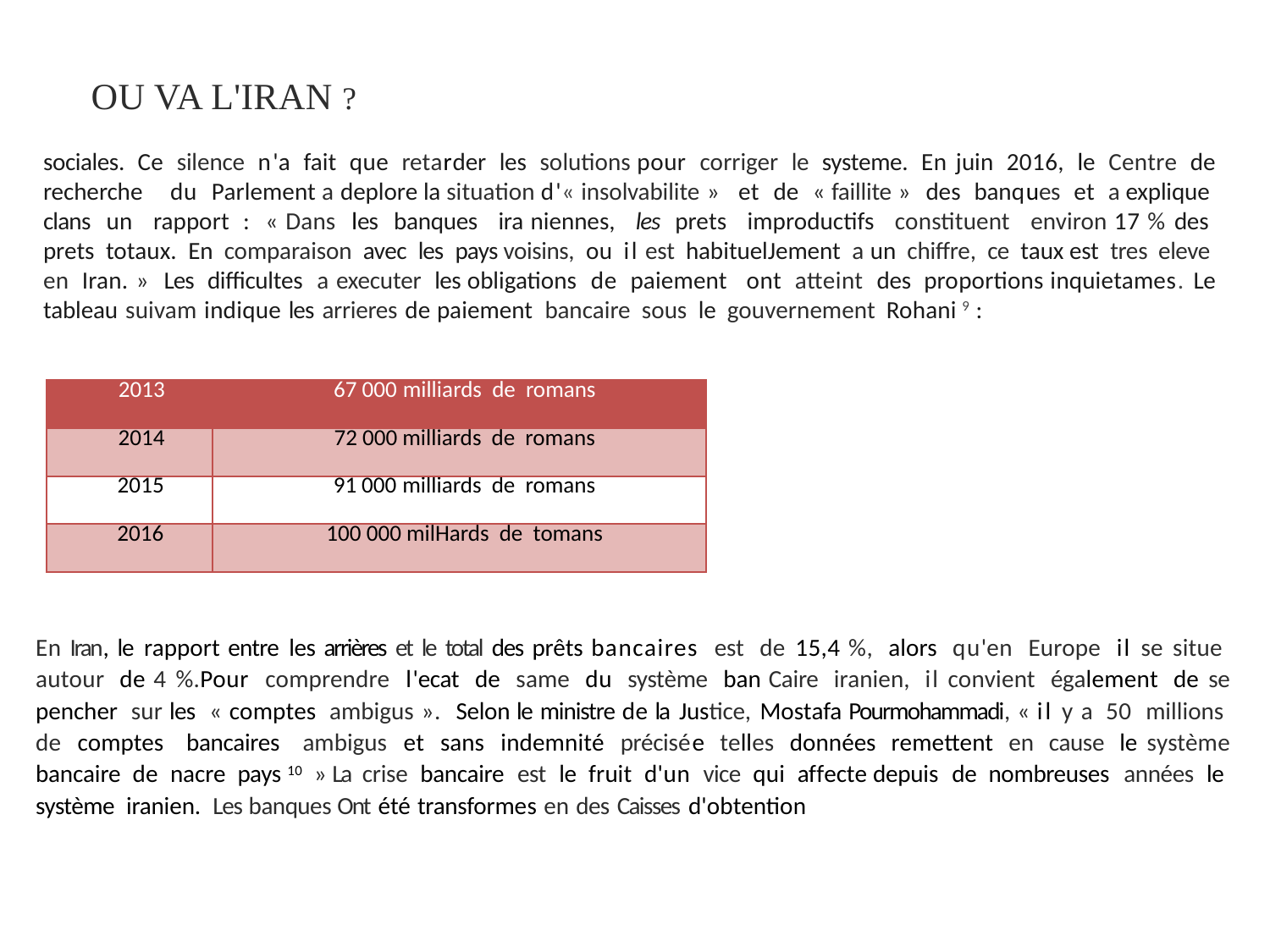

OU VA L'IRAN ?
sociales.  Ce  silence  n'a  fait  que  retarder  les  solutions pour  corriger  le  systeme.  En juin  2016,  le  Centre  de recherche	du  Parlement a deplore la situation d'« insolvabilite »   et  de  « faillite »  des  banques  et  a explique  clans  un   rapport  :  « Dans  les  banques   ira­ niennes,   les  prets   improductifs   constituent   environ 17 % des  prets  totaux.  En  comparaison  avec  les  pays voisins,  ou  il est  habituelJement  a un  chiffre,  ce  taux est  tres  eleve  en  Iran. »  Les  difficultes  a executer  les obligations  de  paiement   ont  atteint  des  proportions inquietames. Le tableau suivam indique les arrieres de paiement  bancaire  sous  le  gouvernement  Rohani 9  :
| 2013 | 67 000 milliards de romans |
| --- | --- |
| 2014 | 72 000 milliards de romans |
| 2015 | 91 000 milliards de romans |
| 2016 | 100 000 milHards de tomans |
En Iran, le rapport entre les arrières et le total des prêts bancaires  est  de 15,4 %,  alors  qu'en  Europe  il se situe  autour  de 4 %.Pour  comprendre  l'ecat  de  same  du  système  ban­ Caire  iranien,  il convient  également  de se pencher  sur les  « comptes  ambigus ».  Selon le ministre de la Jus­tice, Mostafa Pourmohammadi, « il y a  50  millions  de  comptes   bancaires   ambigus  et  sans  indemnité  précisée  telles  données  remettent  en  cause  le système bancaire  de  nacre  pays 10   » La  crise  bancaire  est  le  fruit  d'un  vice  qui  affecte depuis  de  nombreuses  années  le  système  iranien.  Les banques Ont été transformes en des Caisses d'obtention